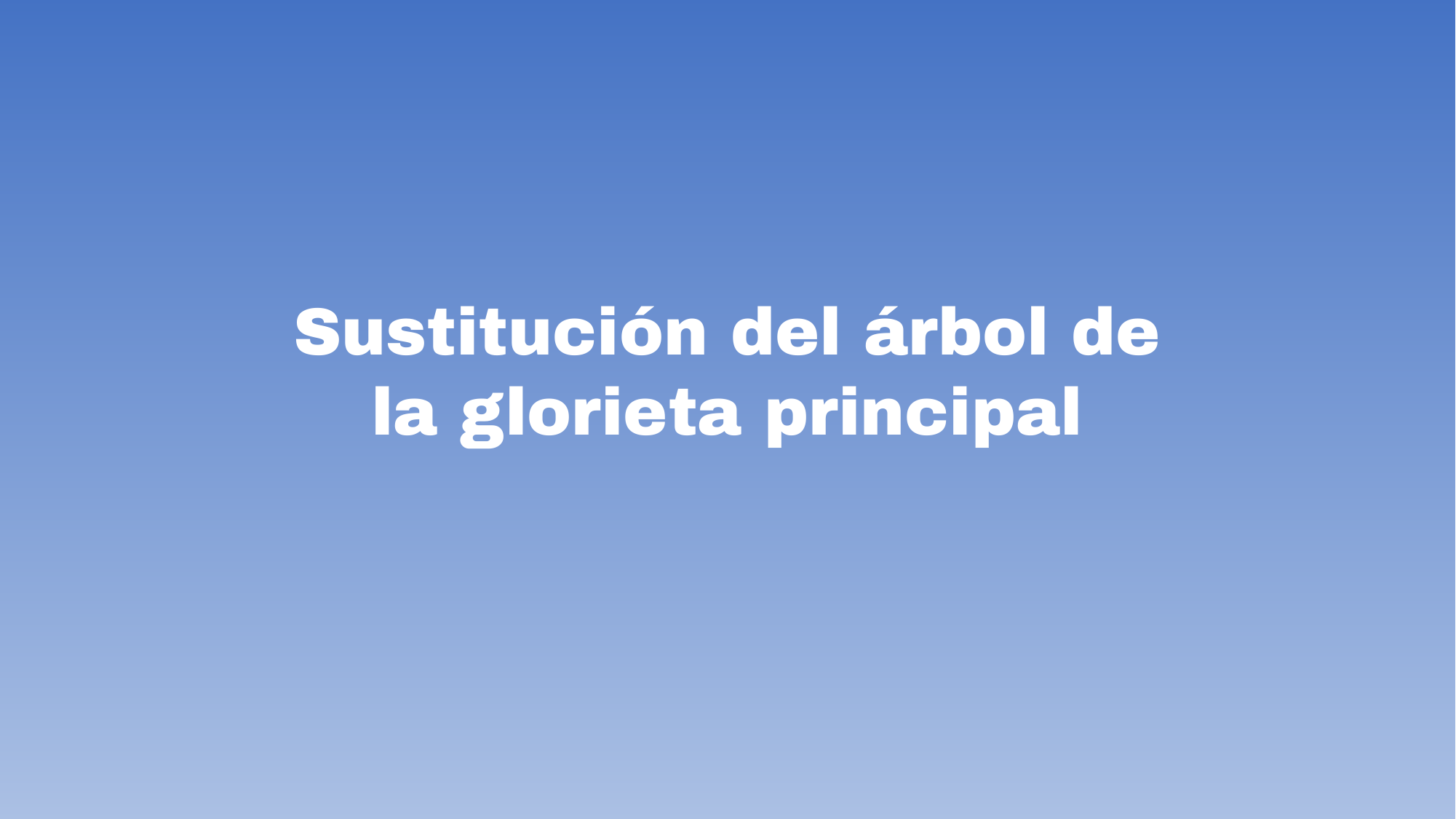

Sustitución del árbol de la glorieta principal